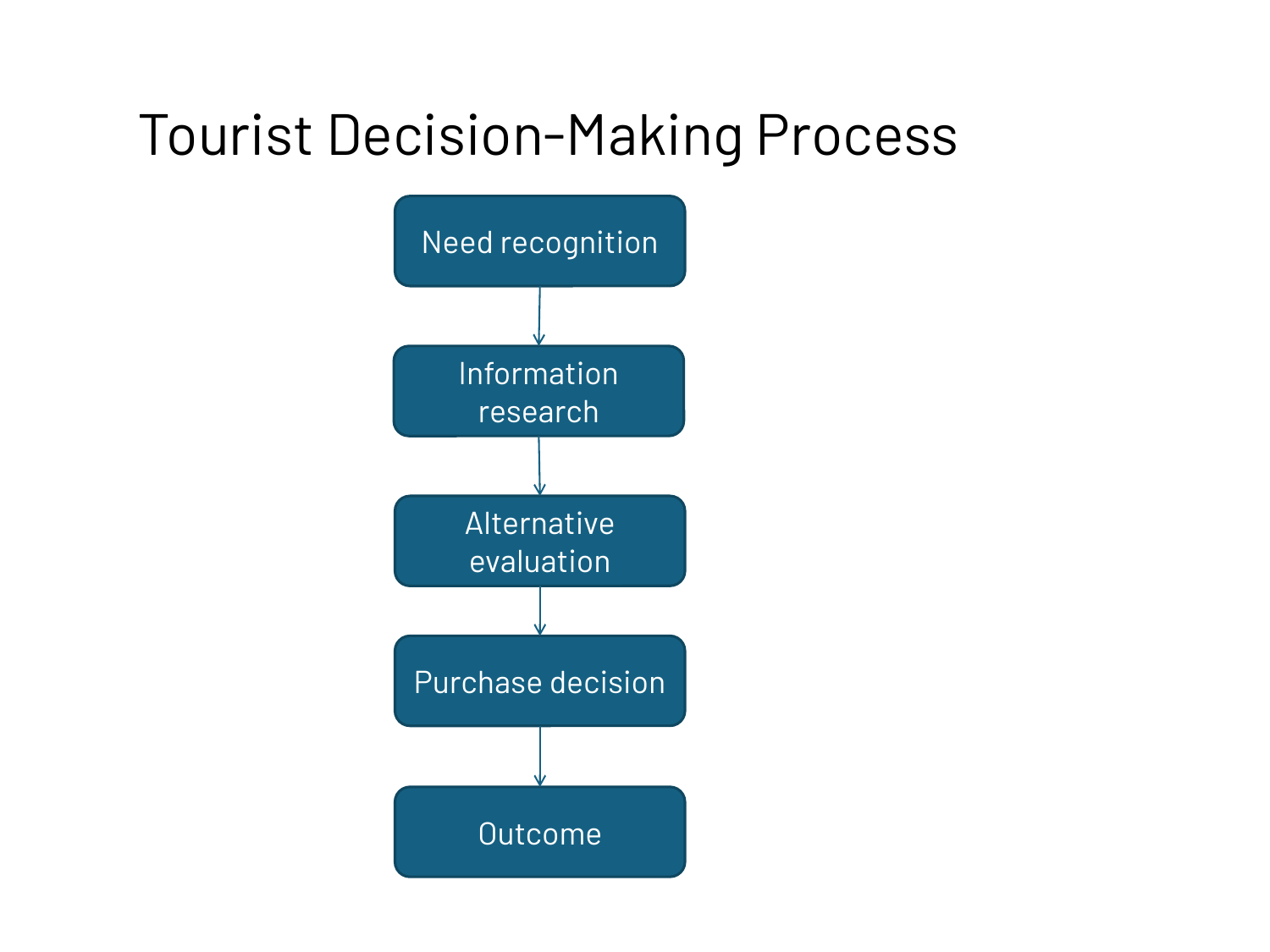

# Tourist Decision-Making Process
Need recognition
Information research
Alternative evaluation
Purchase decision
Outcome